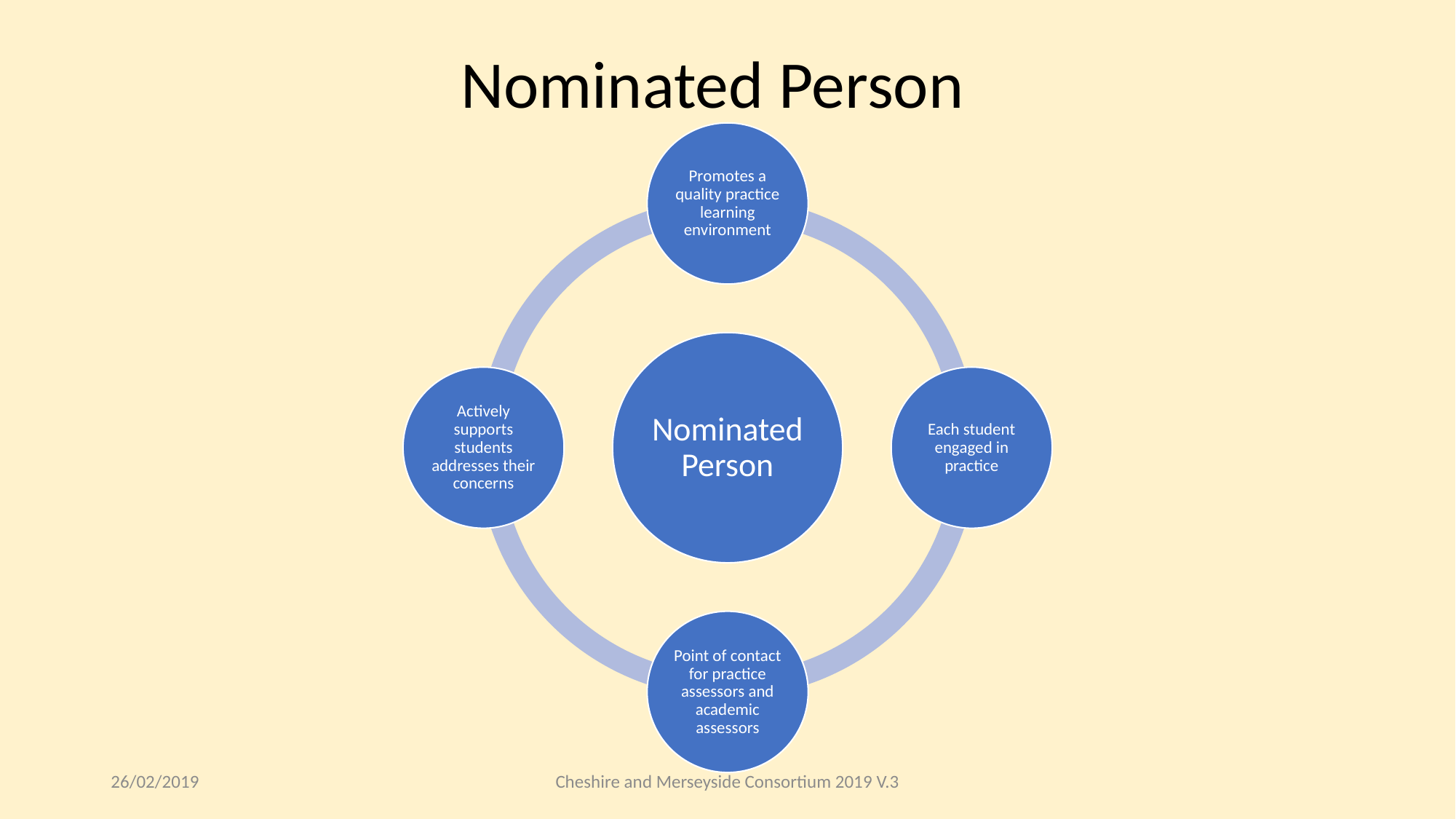

# Nominated Person
Nominated Person
Promotes a quality practice learning environment
Each student engaged in practice
Point of contact for practice assessors and academic assessors
Actively supports students addresses their concerns
26/02/2019
Cheshire and Merseyside Consortium 2019 V.3